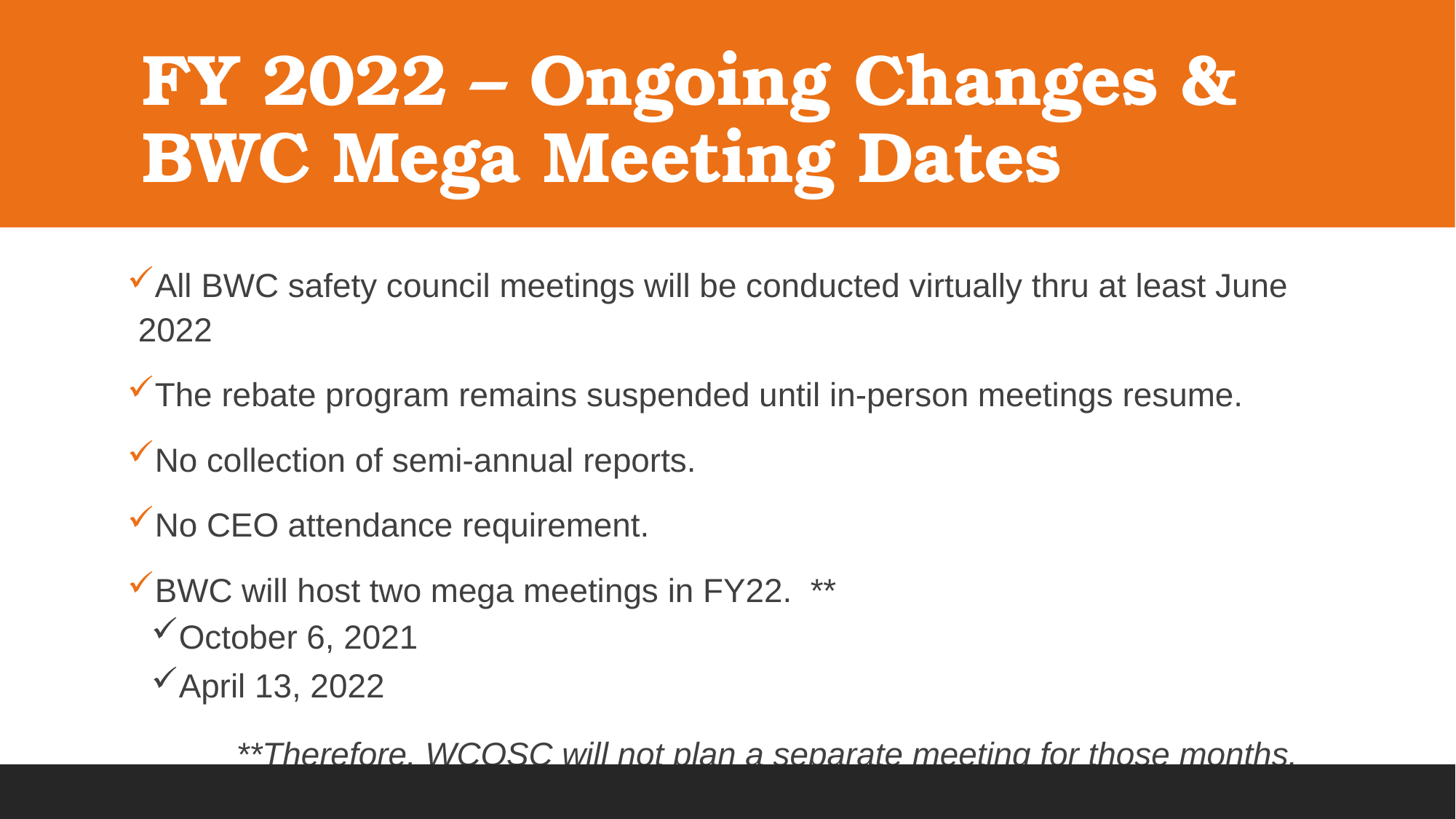

# FY 2022 – Ongoing Changes & BWC Mega Meeting Dates
All BWC safety council meetings will be conducted virtually thru at least June 2022
The rebate program remains suspended until in-person meetings resume.
No collection of semi-annual reports.
No CEO attendance requirement.
BWC will host two mega meetings in FY22.  **
October 6, 2021
April 13, 2022
	**Therefore, WCOSC will not plan a separate meeting for those months.